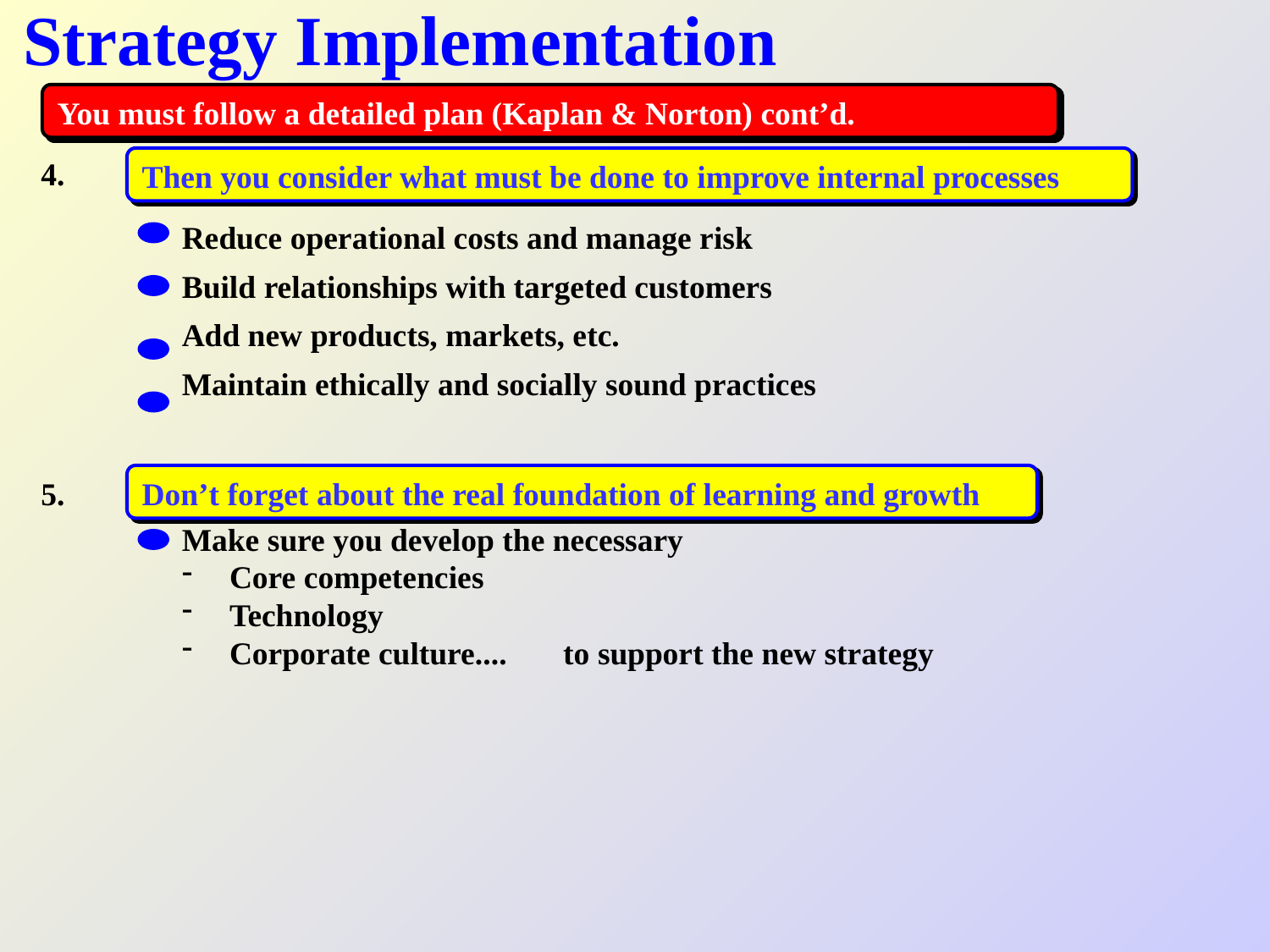

# Strategy Implementation
You must follow a detailed plan (Kaplan & Norton) cont’d.
4.
Then you consider what must be done to improve internal processes
Reduce operational costs and manage risk
Build relationships with targeted customers
Add new products, markets, etc.
Maintain ethically and socially sound practices

Don’t forget about the real foundation of learning and growth
5.
Make sure you develop the necessary
Core competencies
Technology
Corporate culture....       to support the new strategy